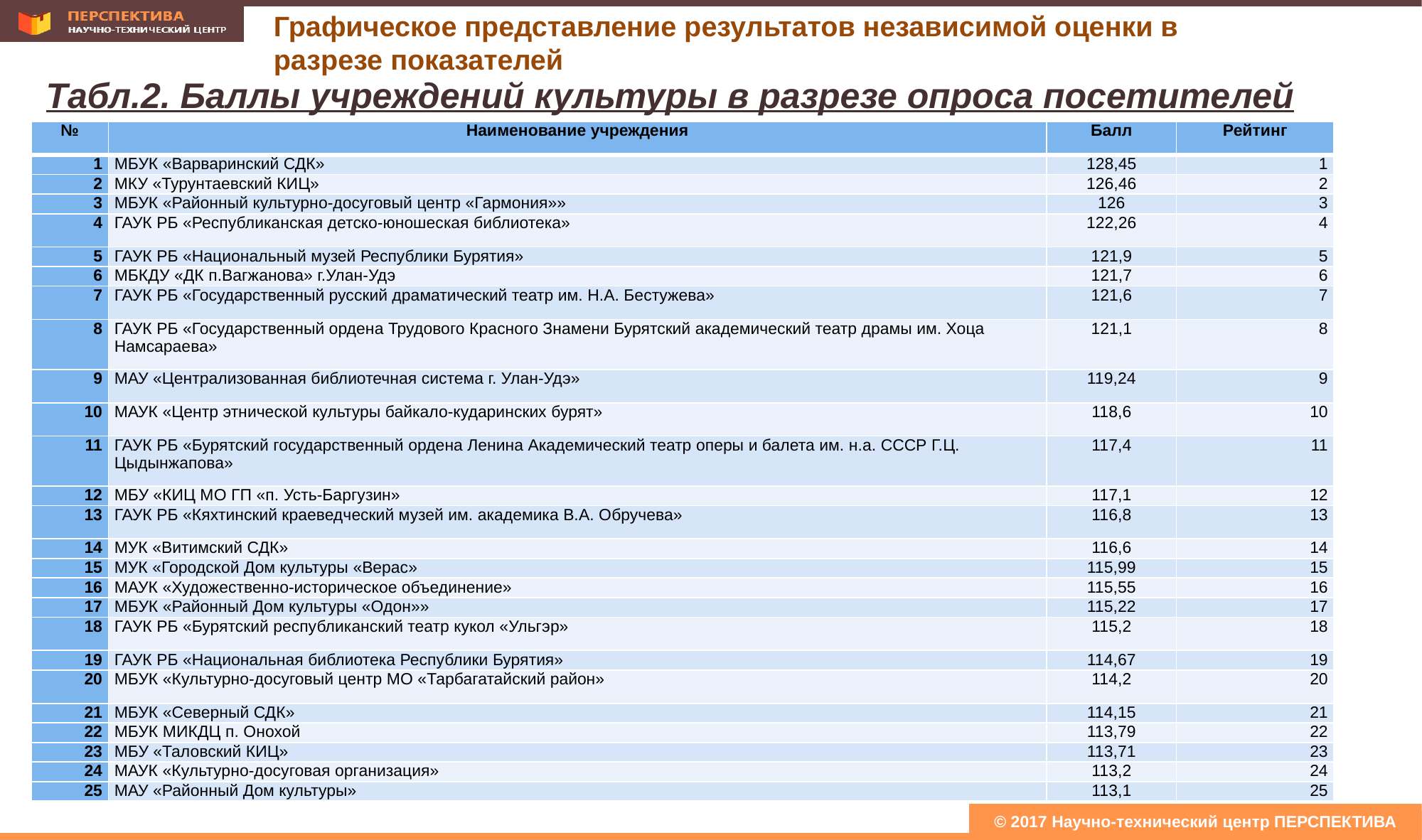

Графическое представление результатов независимой оценки в разрезе показателей
Табл.2. Баллы учреждений культуры в разрезе опроса посетителей

| № | Наименование учреждения | Балл | Рейтинг |
| --- | --- | --- | --- |
| 1 | МБУК «Варваринский СДК» | 128,45 | 1 |
| 2 | МКУ «Турунтаевский КИЦ» | 126,46 | 2 |
| 3 | МБУК «Районный культурно-досуговый центр «Гармония»» | 126 | 3 |
| 4 | ГАУК РБ «Республиканская детско-юношеская библиотека» | 122,26 | 4 |
| 5 | ГАУК РБ «Национальный музей Республики Бурятия» | 121,9 | 5 |
| 6 | МБКДУ «ДК п.Вагжанова» г.Улан-Удэ | 121,7 | 6 |
| 7 | ГАУК РБ «Государственный русский драматический театр им. Н.А. Бестужева» | 121,6 | 7 |
| 8 | ГАУК РБ «Государственный ордена Трудового Красного Знамени Бурятский академический театр драмы им. Хоца Намсараева» | 121,1 | 8 |
| 9 | МАУ «Централизованная библиотечная система г. Улан-Удэ» | 119,24 | 9 |
| 10 | МАУК «Центр этнической культуры байкало-кударинских бурят» | 118,6 | 10 |
| 11 | ГАУК РБ «Бурятский государственный ордена Ленина Академический театр оперы и балета им. н.а. СССР Г.Ц. Цыдынжапова» | 117,4 | 11 |
| 12 | МБУ «КИЦ МО ГП «п. Усть-Баргузин» | 117,1 | 12 |
| 13 | ГАУК РБ «Кяхтинский краеведческий музей им. академика В.А. Обручева» | 116,8 | 13 |
| 14 | МУК «Витимский СДК» | 116,6 | 14 |
| 15 | МУК «Городской Дом культуры «Верас» | 115,99 | 15 |
| 16 | МАУК «Художественно-историческое объединение» | 115,55 | 16 |
| 17 | МБУК «Районный Дом культуры «Одон»» | 115,22 | 17 |
| 18 | ГАУК РБ «Бурятский республиканский театр кукол «Ульгэр» | 115,2 | 18 |
| 19 | ГАУК РБ «Национальная библиотека Республики Бурятия» | 114,67 | 19 |
| 20 | МБУК «Культурно-досуговый центр МО «Тарбагатайский район» | 114,2 | 20 |
| 21 | МБУК «Северный СДК» | 114,15 | 21 |
| 22 | МБУК МИКДЦ п. Онохой | 113,79 | 22 |
| 23 | МБУ «Таловский КИЦ» | 113,71 | 23 |
| 24 | МАУК «Культурно-досуговая организация» | 113,2 | 24 |
| 25 | МАУ «Районный Дом культуры» | 113,1 | 25 |

© 2017 Научно-технический центр ПЕРСПЕКТИВА